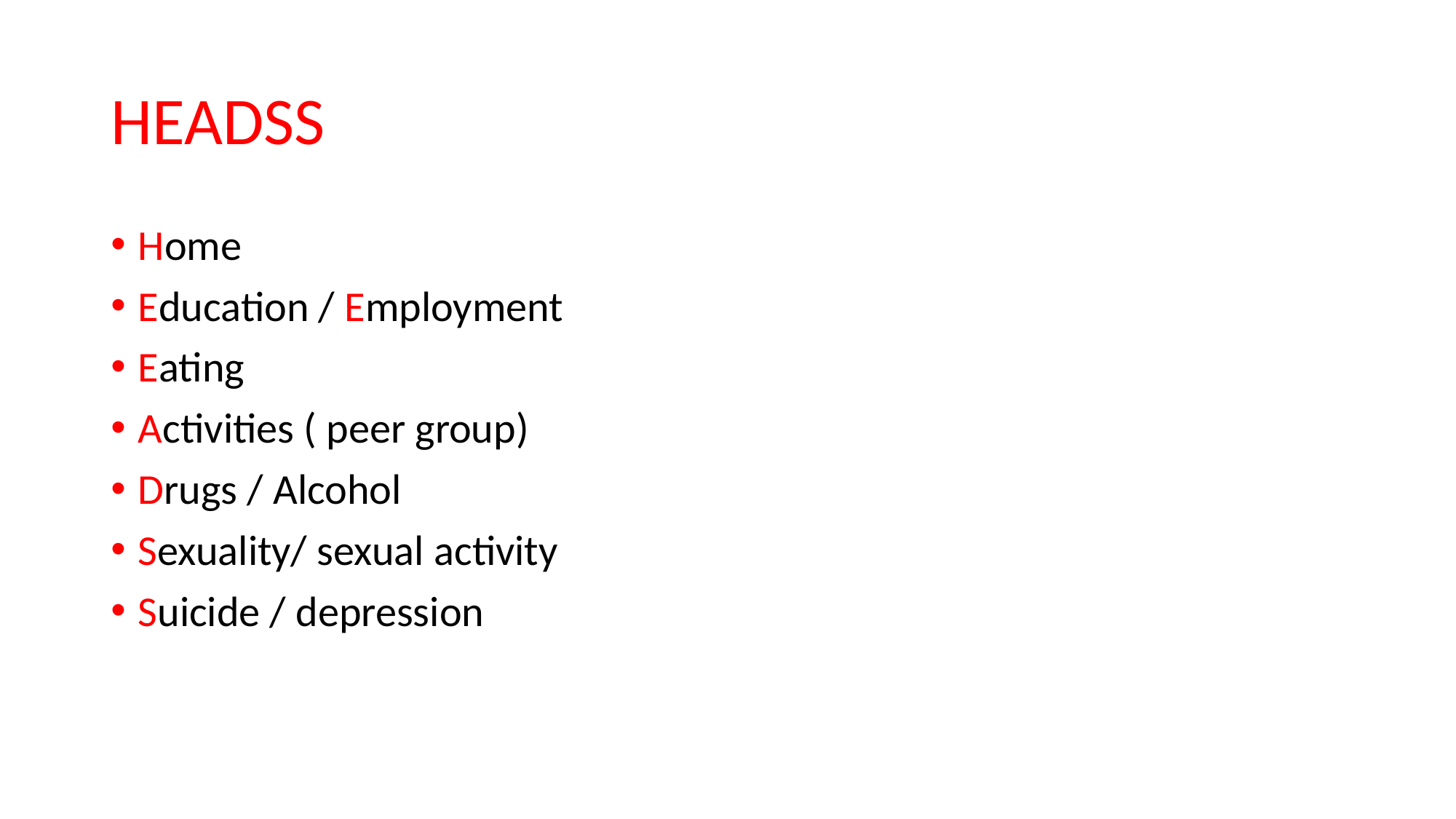

# HEADSS
Home
Education / Employment
Eating
Activities ( peer group)
Drugs / Alcohol
Sexuality/ sexual activity
Suicide / depression